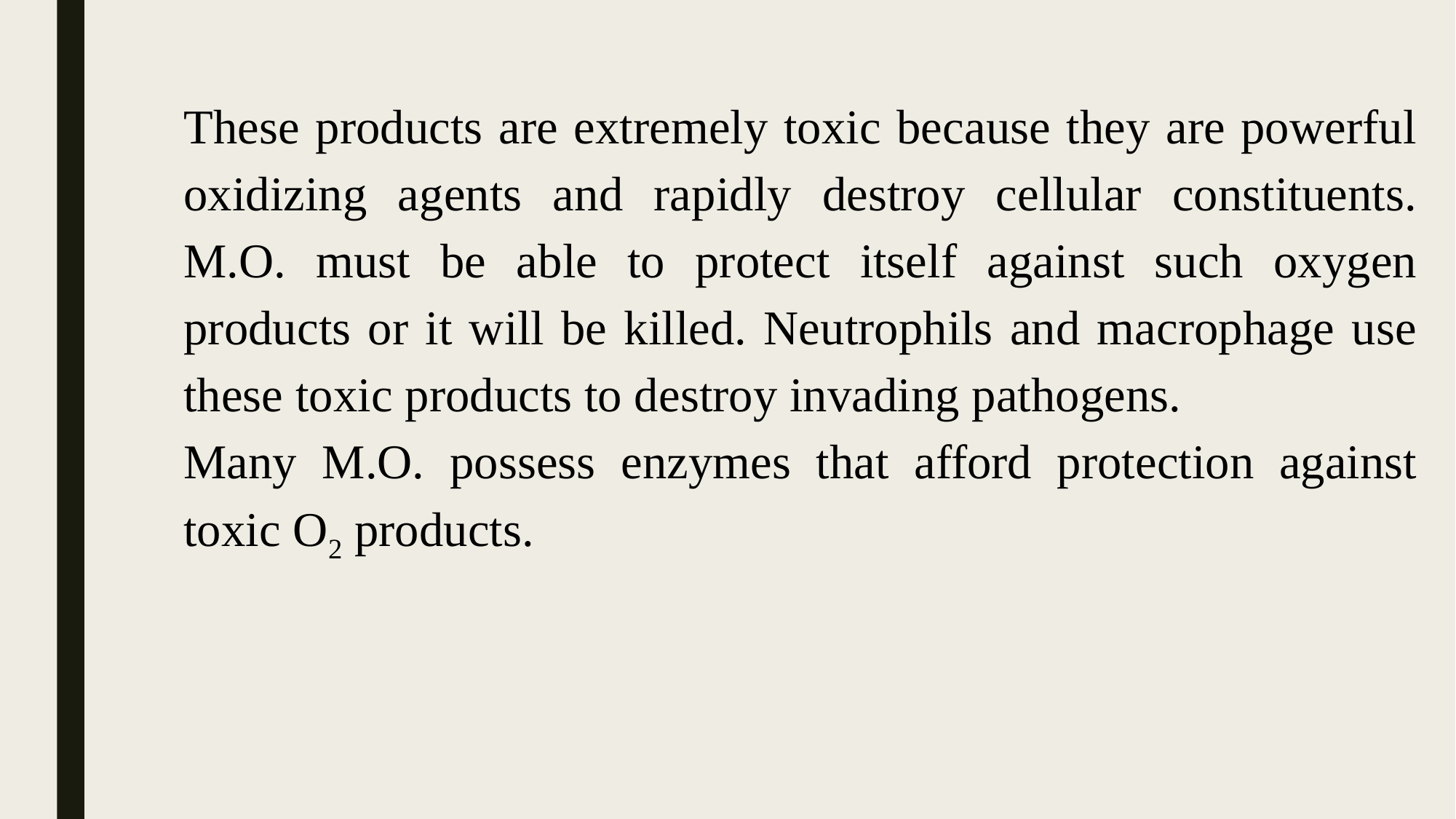

These products are extremely toxic because they are powerful oxidizing agents and rapidly destroy cellular constituents. M.O. must be able to protect itself against such oxygen products or it will be killed. Neutrophils and macrophage use these toxic products to destroy invading pathogens.
Many M.O. possess enzymes that afford protection against toxic O2 products.